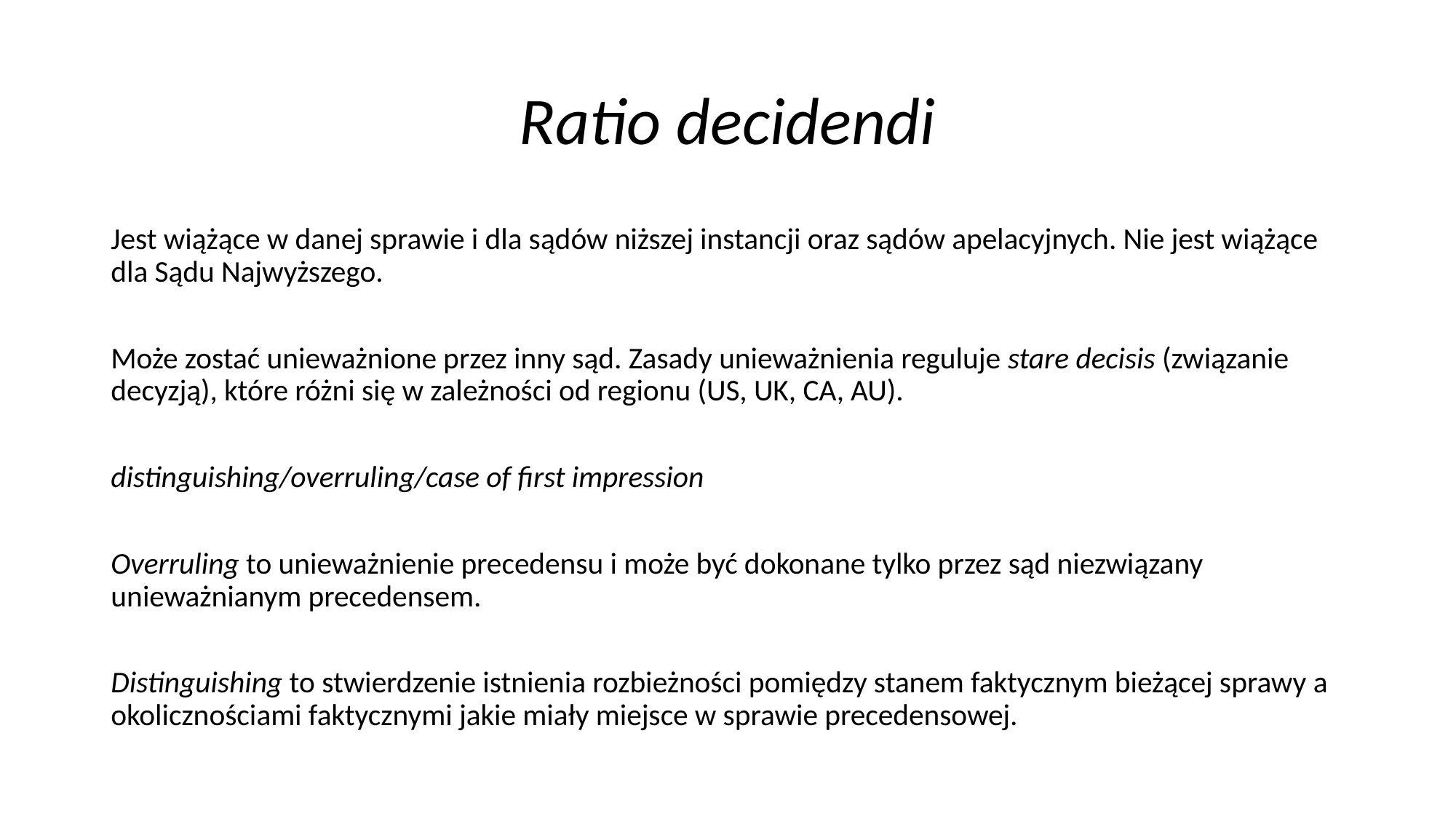

# Ratio decidendi
Jest wiążące w danej sprawie i dla sądów niższej instancji oraz sądów apelacyjnych. Nie jest wiążące dla Sądu Najwyższego.

Może zostać unieważnione przez inny sąd. Zasady unieważnienia reguluje stare decisis (związanie decyzją), które różni się w zależności od regionu (US, UK, CA, AU).

distinguishing/overruling/case of first impression

Overruling to unieważnienie precedensu i może być dokonane tylko przez sąd niezwiązany unieważnianym precedensem.

Distinguishing to stwierdzenie istnienia rozbieżności pomiędzy stanem faktycznym bieżącej sprawy a okolicznościami faktycznymi jakie miały miejsce w sprawie precedensowej.